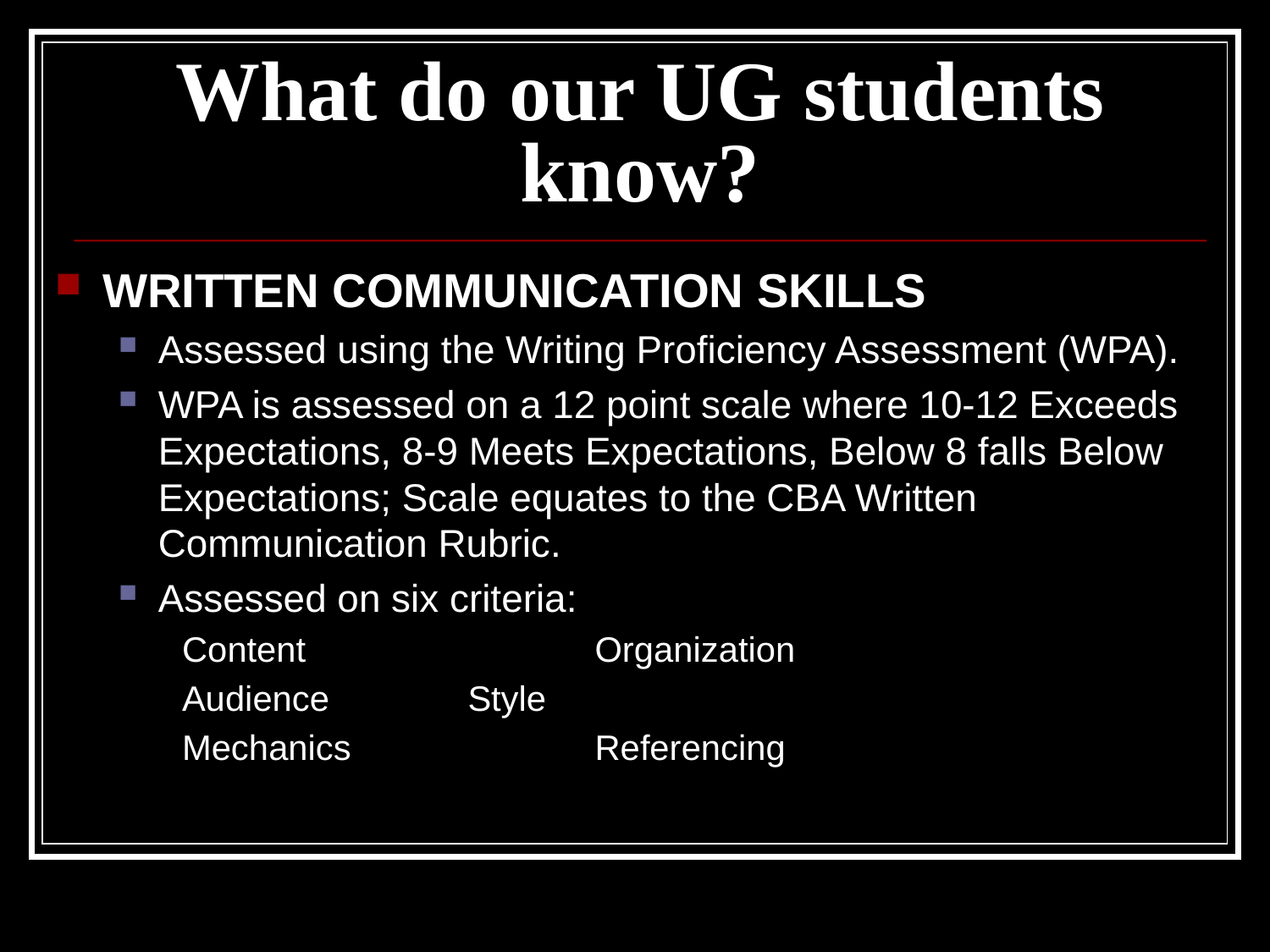

# What do our UG students know?
WRITTEN COMMUNICATION SKILLS
Assessed using the Writing Proficiency Assessment (WPA).
WPA is assessed on a 12 point scale where 10-12 Exceeds Expectations, 8-9 Meets Expectations, Below 8 falls Below Expectations; Scale equates to the CBA Written Communication Rubric.
Assessed on six criteria:
Content			Organization
Audience		Style
Mechanics		Referencing